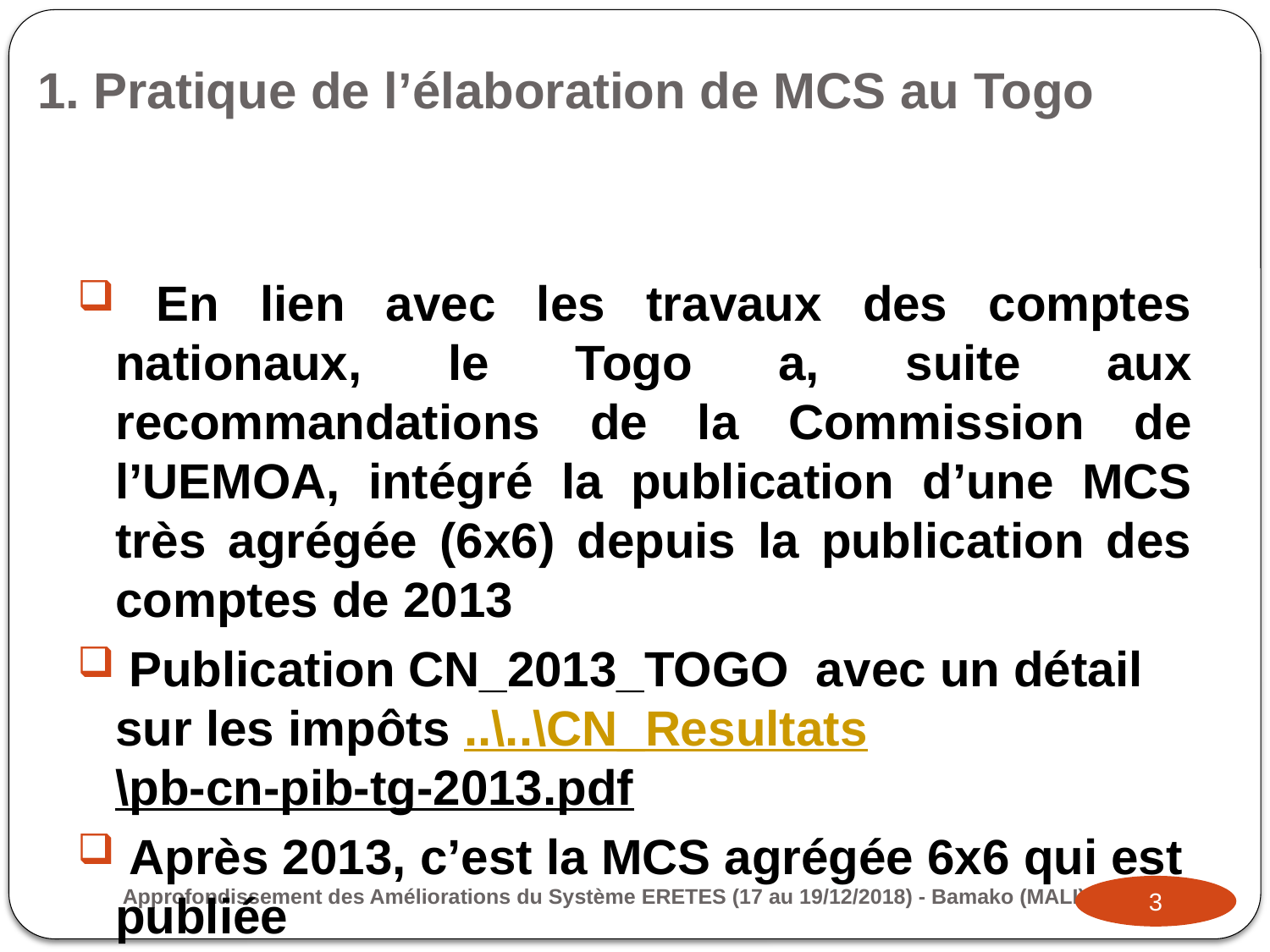

# 1. Pratique de l’élaboration de MCS au Togo

 En lien avec les travaux des comptes nationaux, le Togo a, suite aux recommandations de la Commission de l’UEMOA, intégré la publication d’une MCS très agrégée (6x6) depuis la publication des comptes de 2013
 Publication CN_2013_TOGO  avec un détail sur les impôts ..\..\CN_Resultats\pb-cn-pib-tg-2013.pdf
 Après 2013, c’est la MCS agrégée 6x6 qui est publiée
Approfondissement des Améliorations du Système ERETES (17 au 19/12/2018) - Bamako (MALI)
3